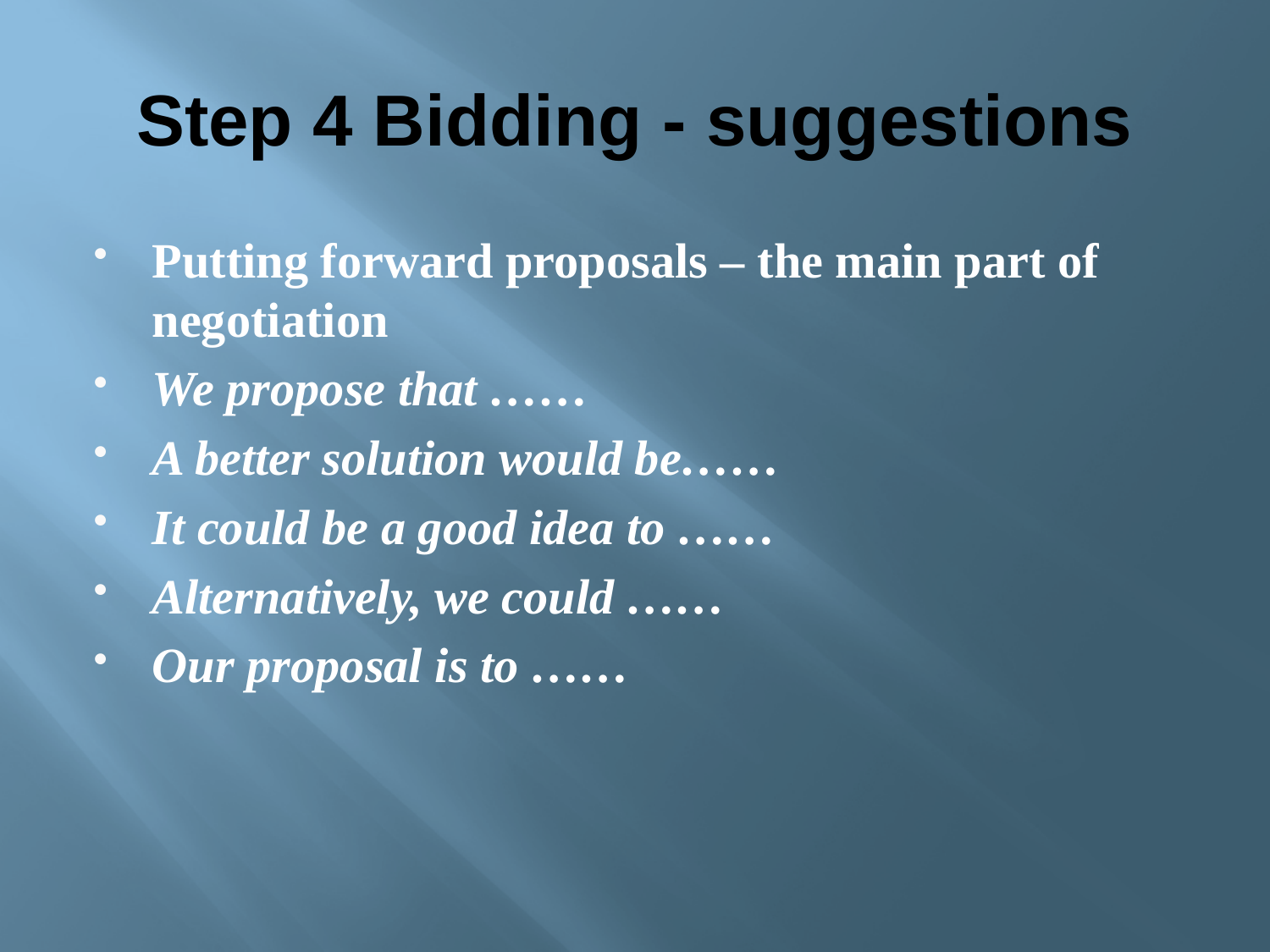

# Step 4 Bidding - suggestions
Putting forward proposals – the main part of negotiation
We propose that ……
A better solution would be……
It could be a good idea to ……
Alternatively, we could ……
Our proposal is to ……